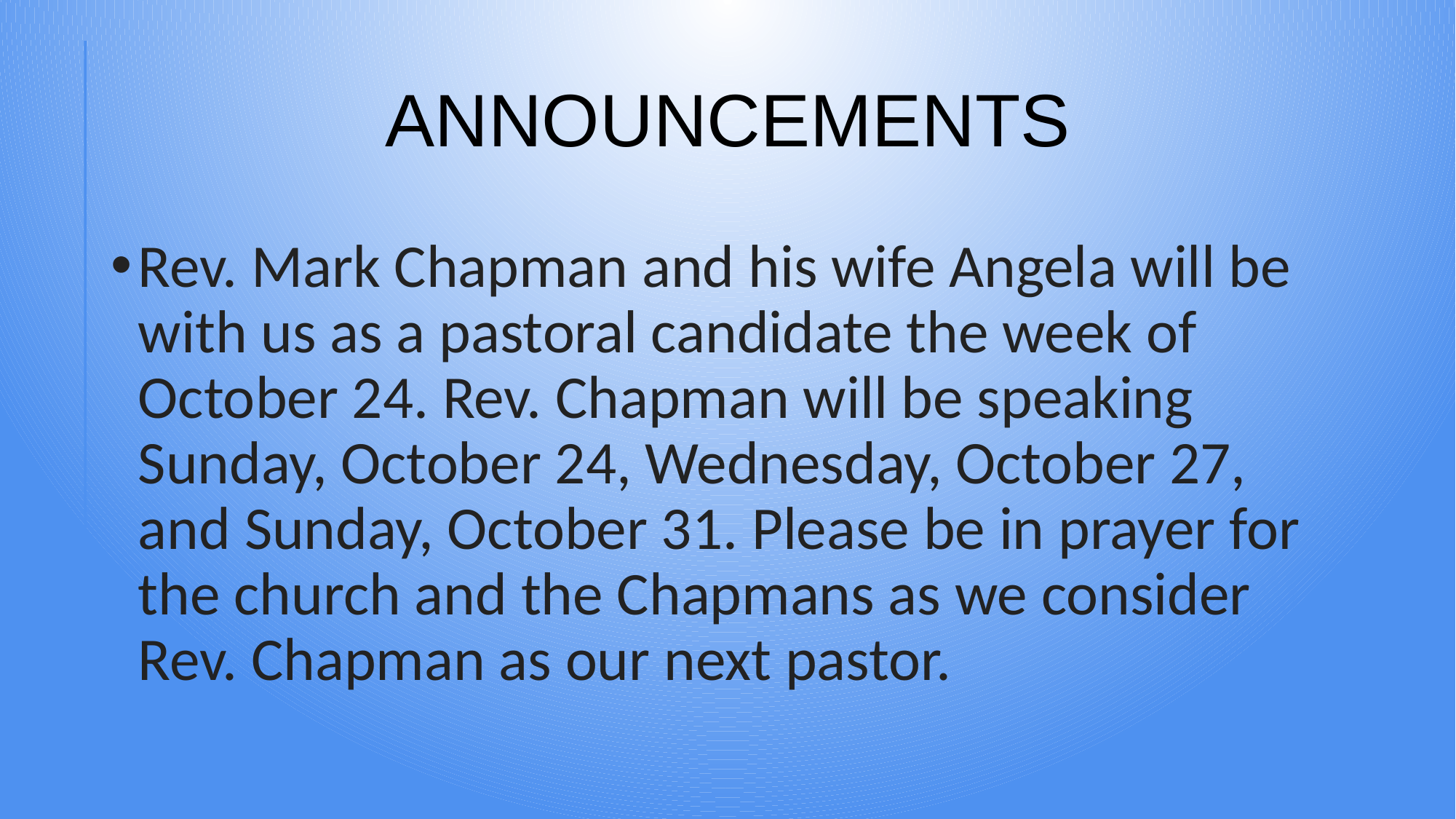

# ANNOUNCEMENTS
Rev. Mark Chapman and his wife Angela will be with us as a pastoral candidate the week of October 24. Rev. Chapman will be speaking Sunday, October 24, Wednesday, October 27, and Sunday, October 31. Please be in prayer for the church and the Chapmans as we consider Rev. Chapman as our next pastor.